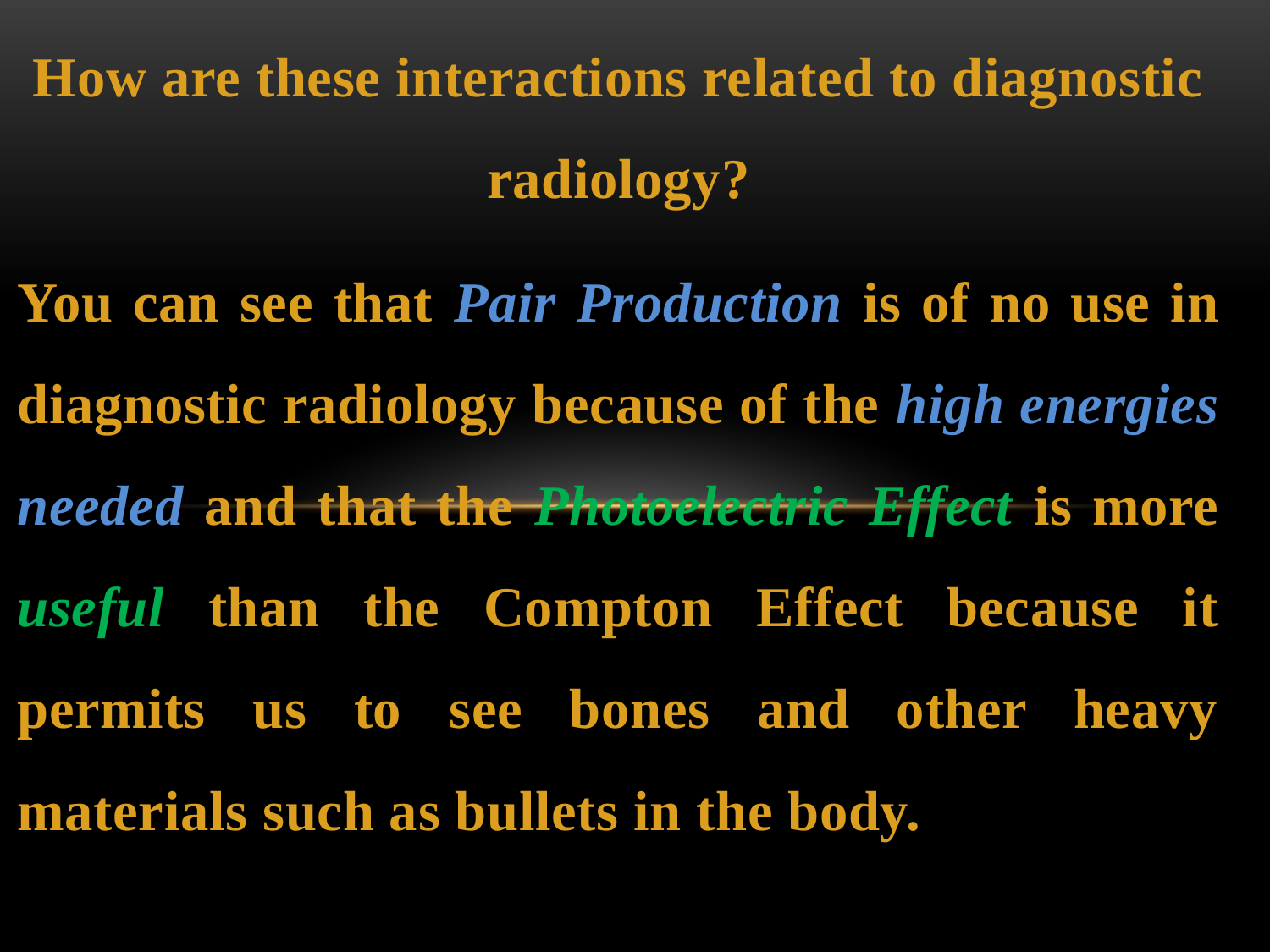

How are these interactions related to diagnostic radiology?
You can see that Pair Production is of no use in diagnostic radiology because of the high energies needed and that the Photoelectric Effect is more useful than the Compton Effect because it permits us to see bones and other heavy materials such as bullets in the body.